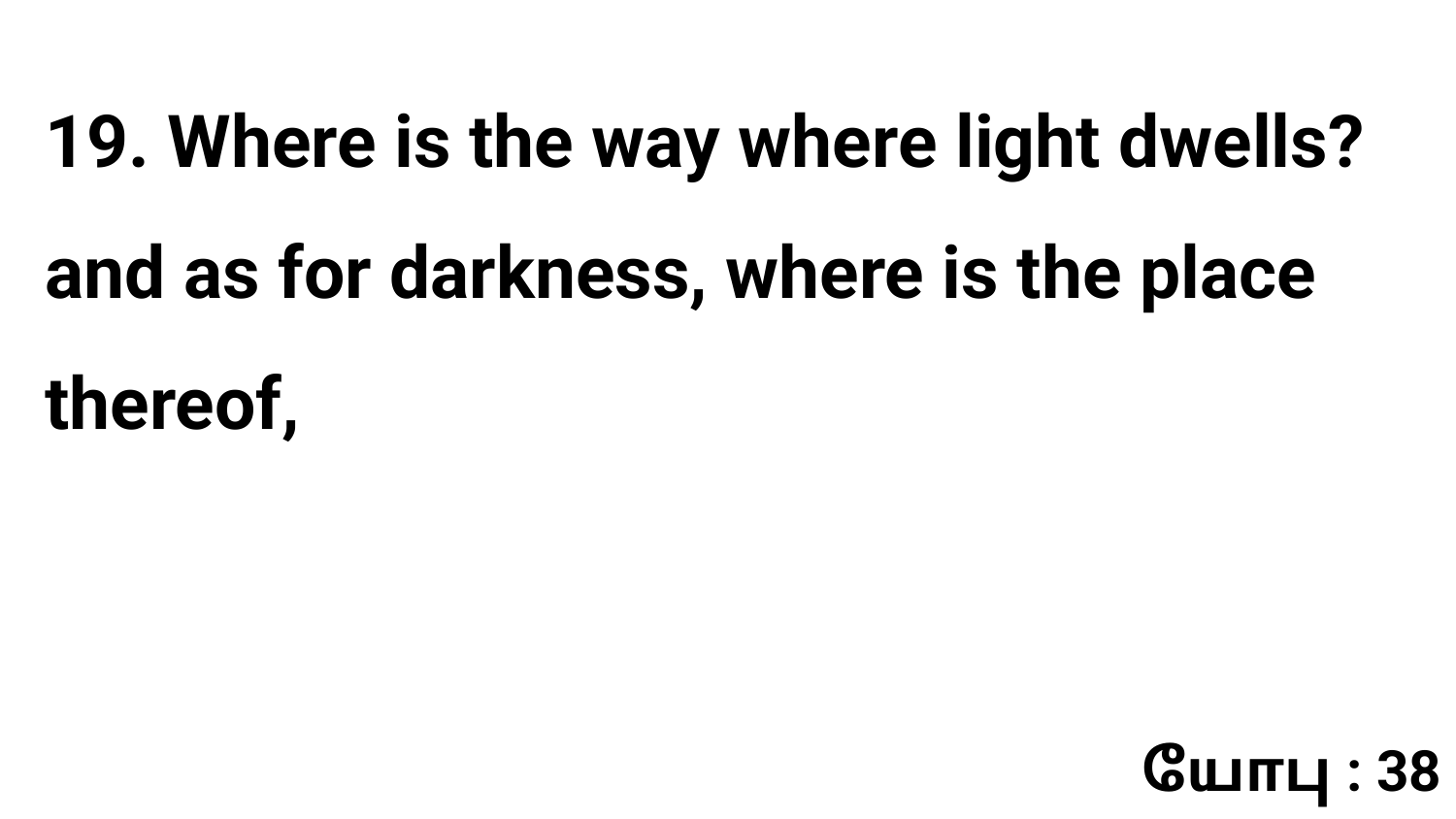

19. Where is the way where light dwells? and as for darkness, where is the place thereof,
யோபு : 38